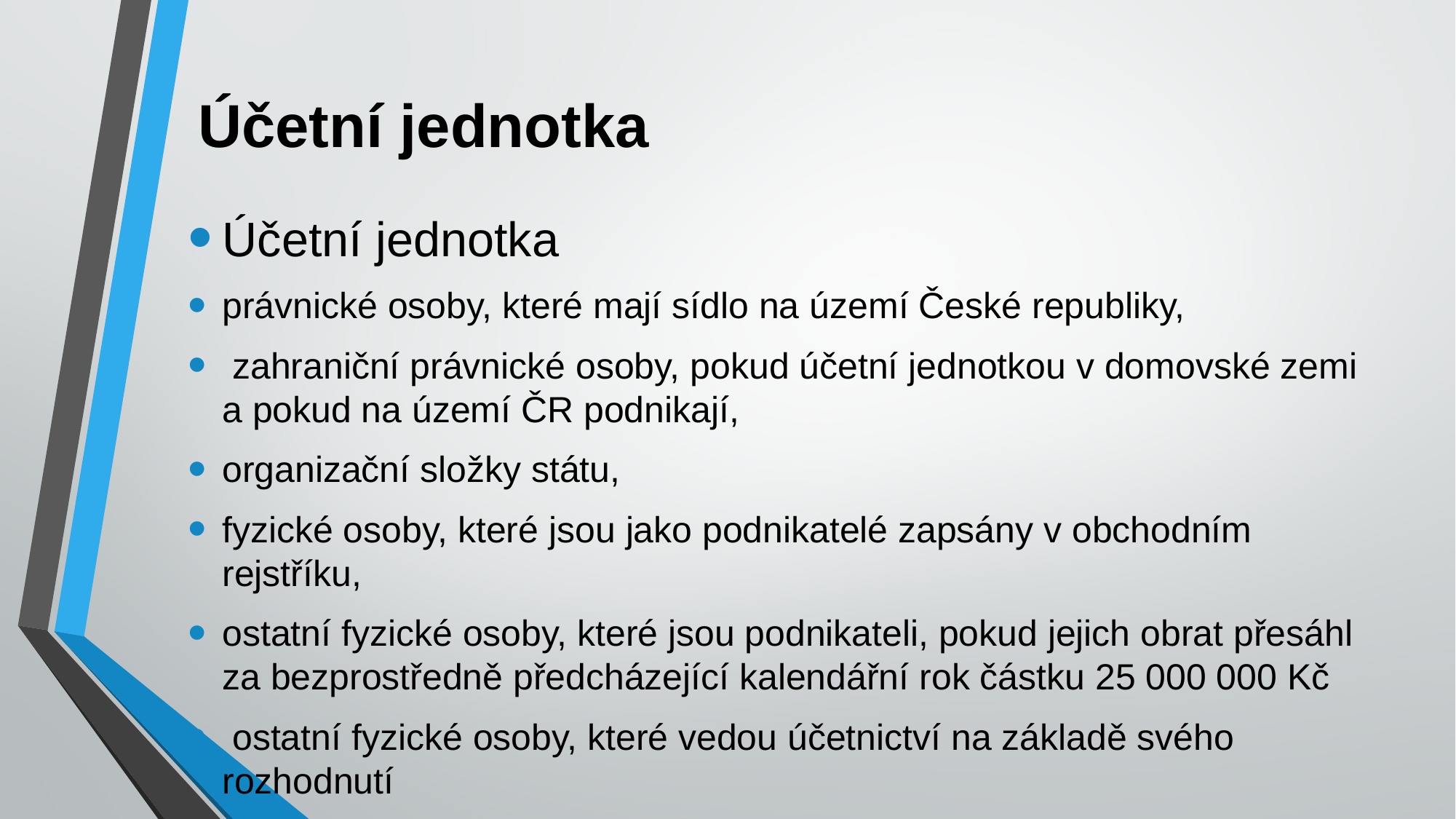

# Účetní jednotka
Účetní jednotka
právnické osoby, které mají sídlo na území České republiky,
 zahraniční právnické osoby, pokud účetní jednotkou v domovské zemi a pokud na území ČR podnikají,
organizační složky státu,
fyzické osoby, které jsou jako podnikatelé zapsány v obchodním rejstříku,
ostatní fyzické osoby, které jsou podnikateli, pokud jejich obrat přesáhl za bezprostředně předcházející kalendářní rok částku 25 000 000 Kč
 ostatní fyzické osoby, které vedou účetnictví na základě svého rozhodnutí
a dále – viz § 1 odst. 2